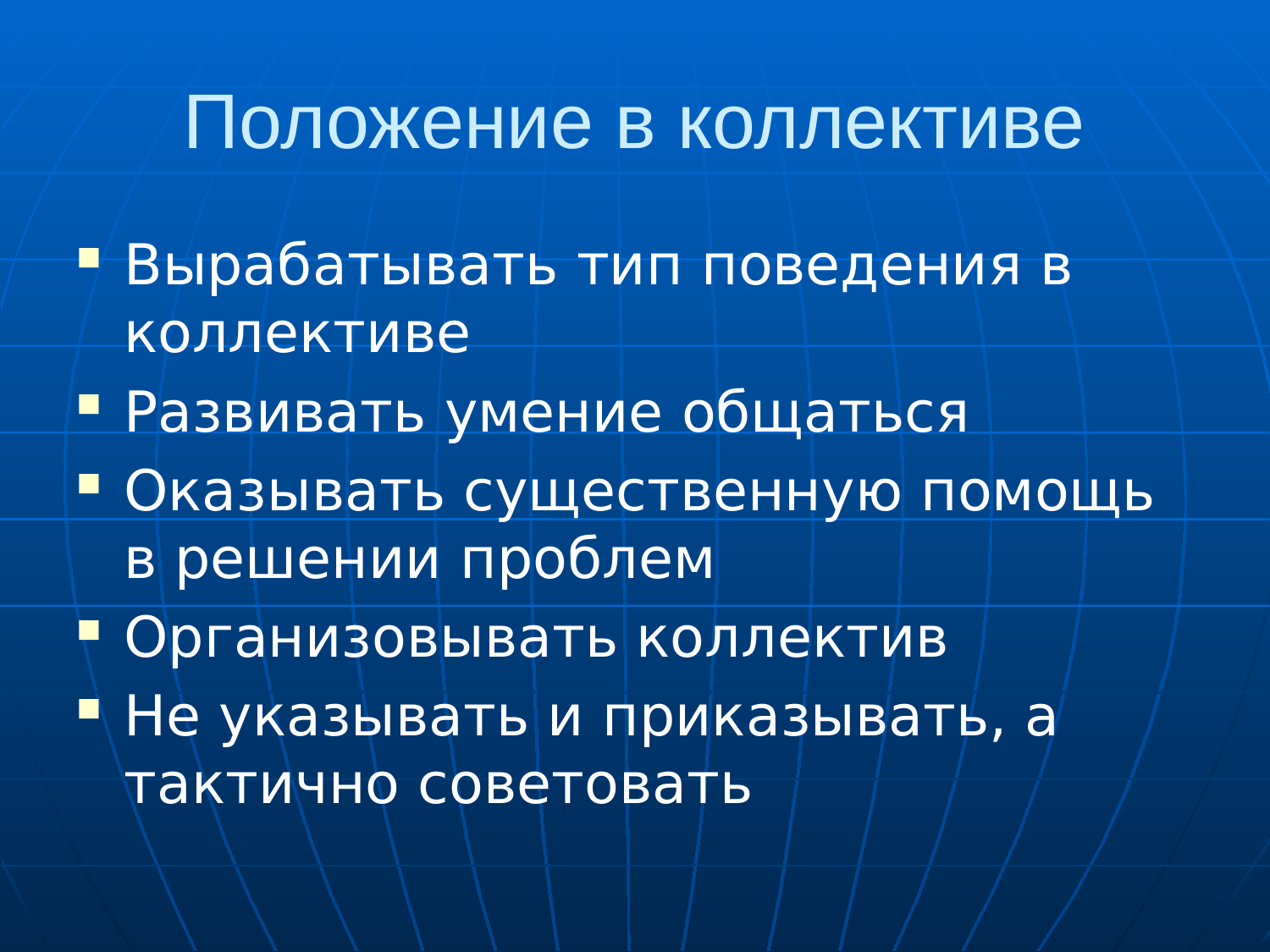

# Положение в коллективе
Вырабатывать тип поведения в коллективе
Развивать умение общаться
Оказывать существенную помощь в решении проблем
Организовывать коллектив
Не указывать и приказывать, а тактично советовать